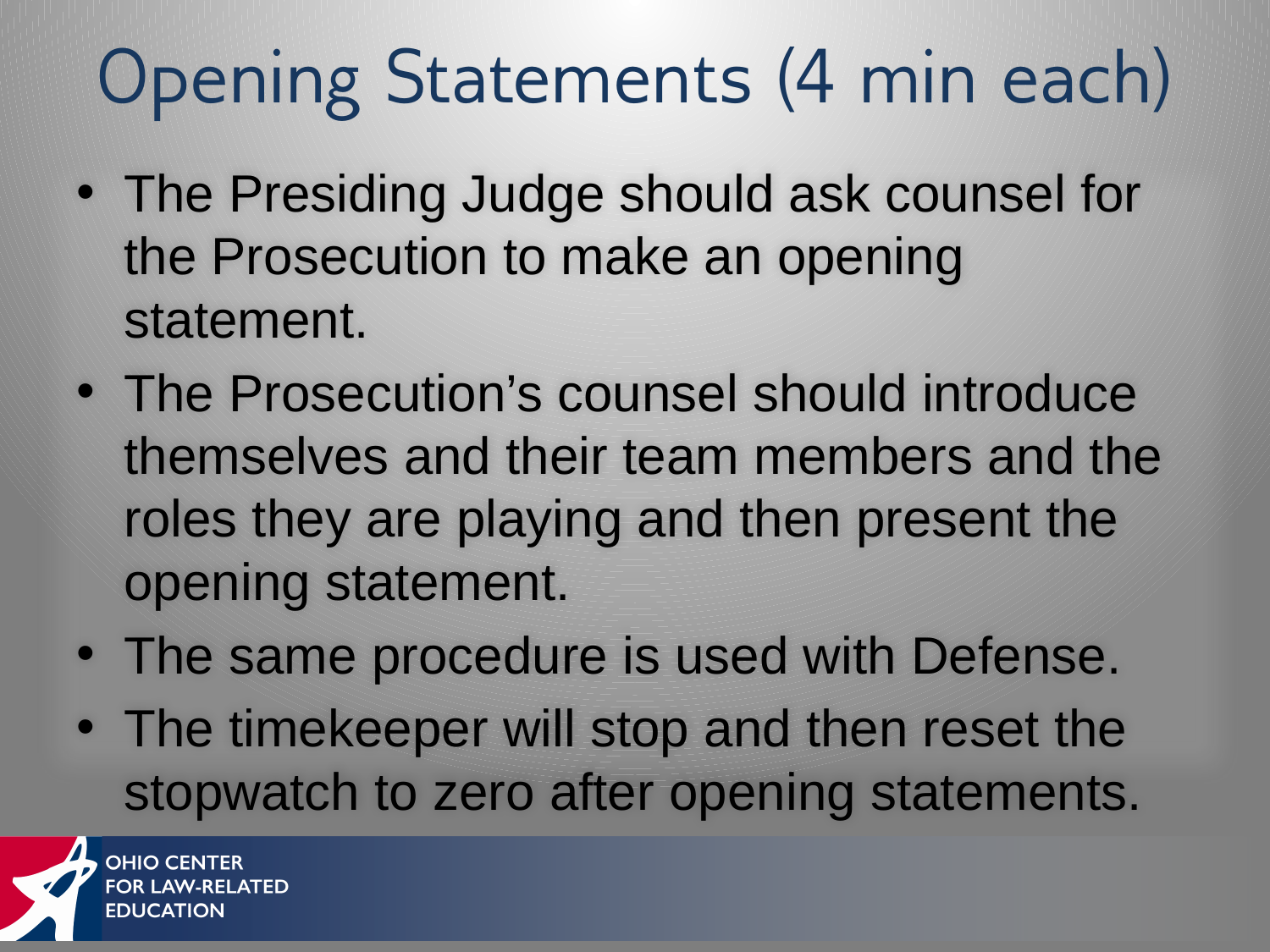

# Opening Statements (4 min each)
The Presiding Judge should ask counsel for the Prosecution to make an opening statement.
The Prosecution’s counsel should introduce themselves and their team members and the roles they are playing and then present the opening statement.
The same procedure is used with Defense.
The timekeeper will stop and then reset the stopwatch to zero after opening statements.